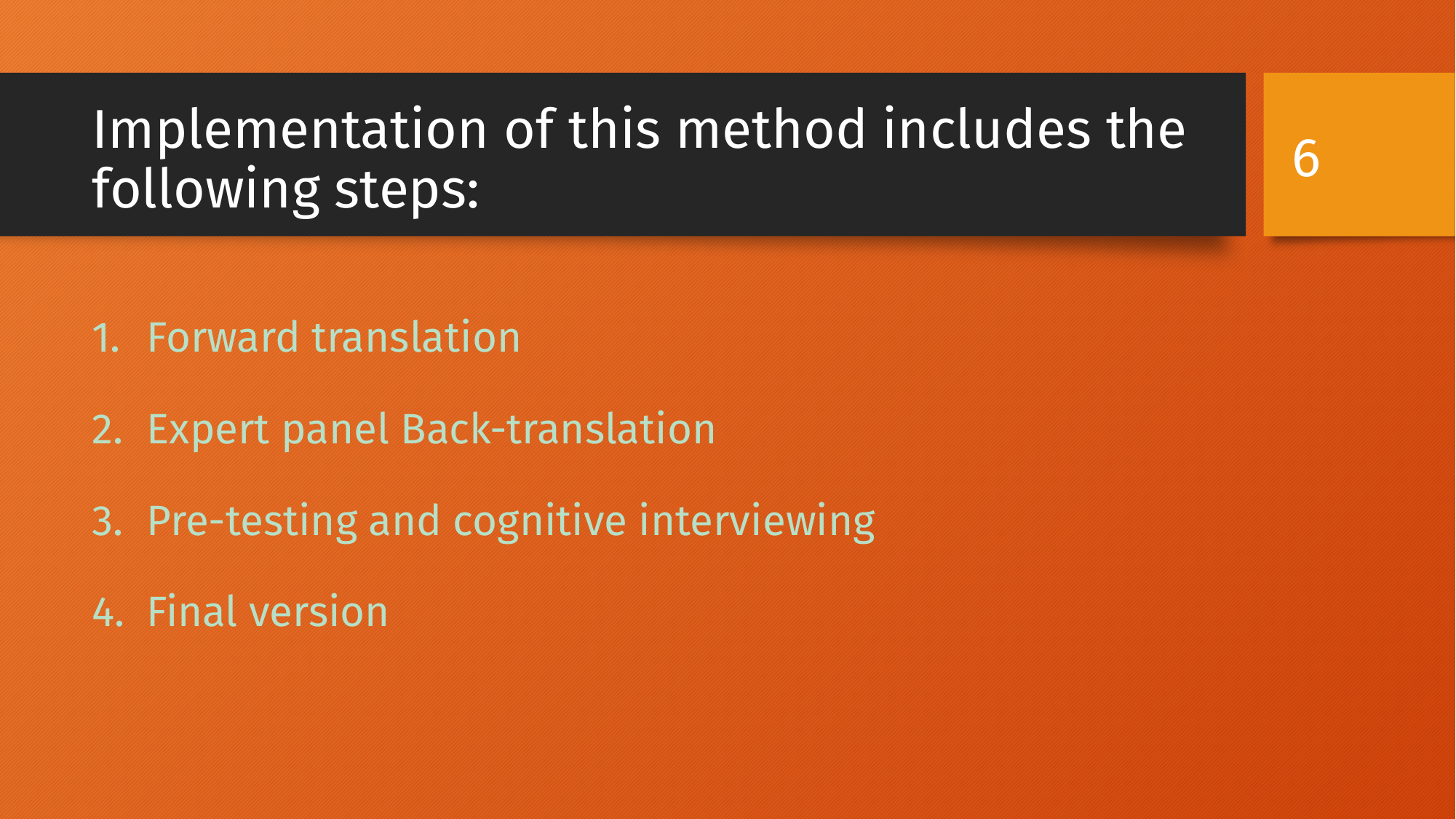

# Implementation of this method includes the following steps:
6
Forward translation
Expert panel Back-translation
Pre-testing and cognitive interviewing
Final version